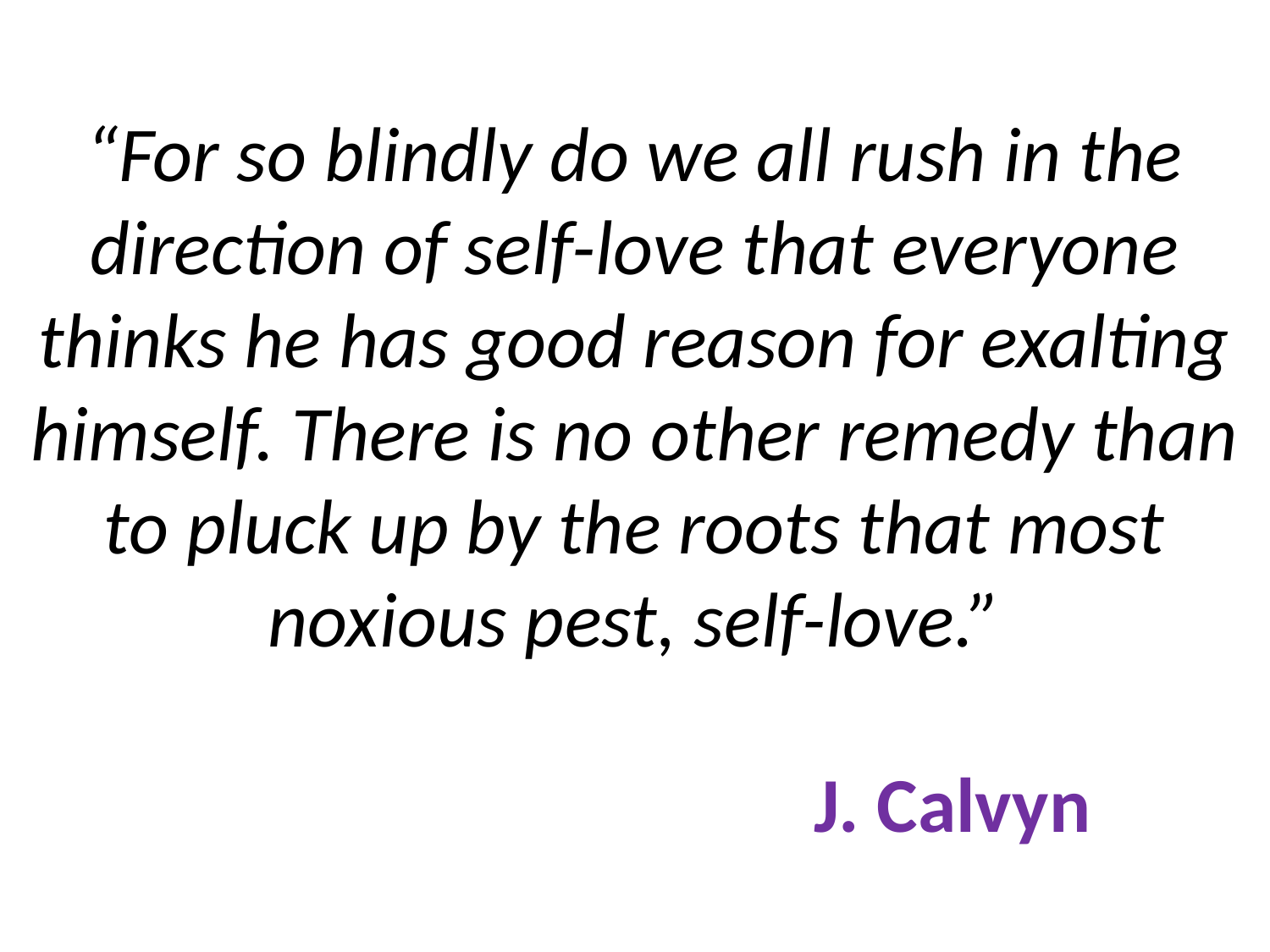

# “For so blindly do we all rush in the direction of self-love that everyone thinks he has good reason for exalting himself. There is no other remedy than to pluck up by the roots that most noxious pest, self-love.” J. Calvyn